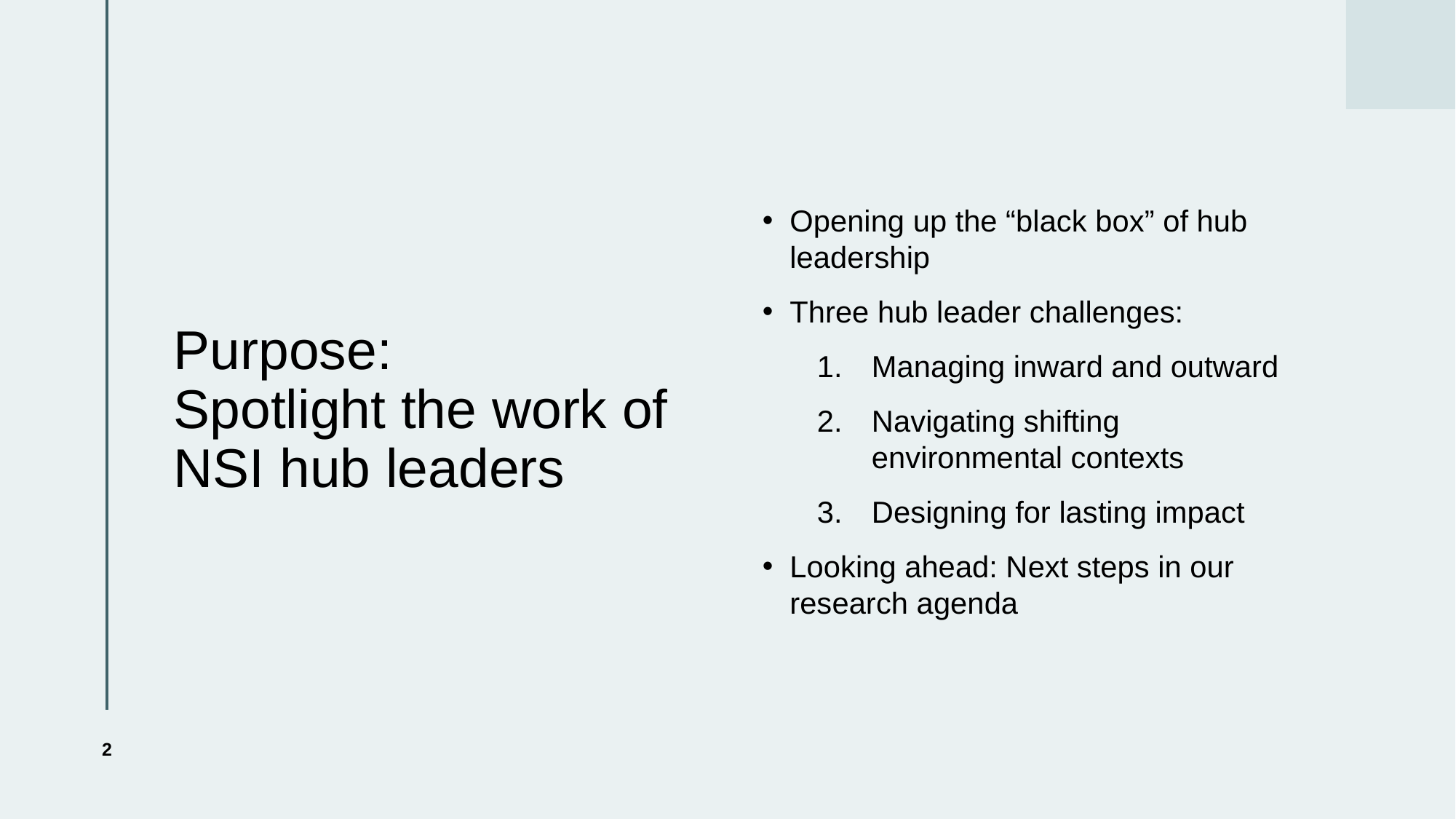

# Purpose: Spotlight the work of NSI hub leaders
Opening up the “black box” of hub leadership
Three hub leader challenges:
Managing inward and outward
Navigating shifting environmental contexts
Designing for lasting impact
Looking ahead: Next steps in our research agenda
2